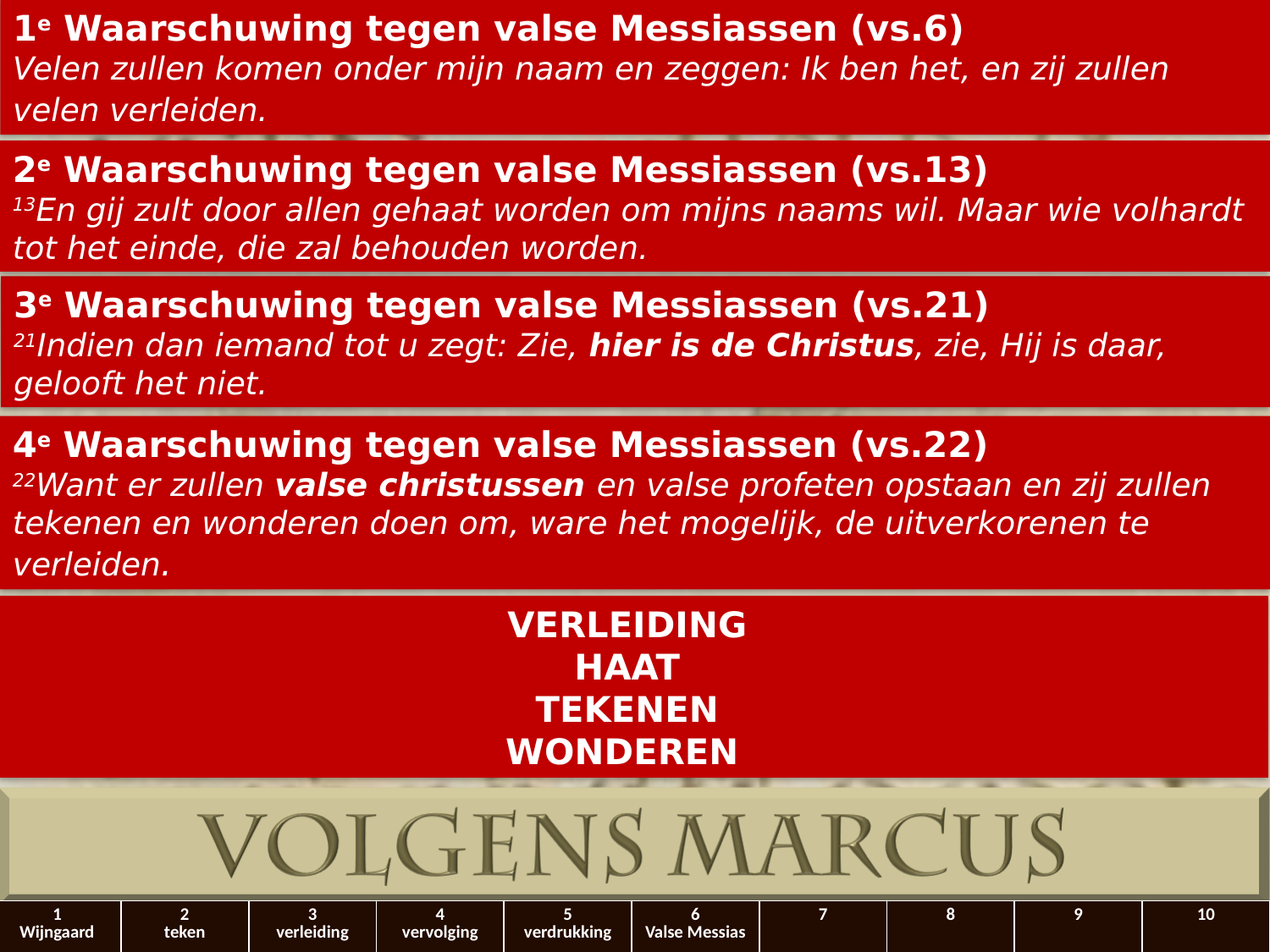

1e Waarschuwing tegen valse Messiassen (vs.6)
Velen zullen komen onder mijn naam en zeggen: Ik ben het, en zij zullen velen verleiden.
2e Waarschuwing tegen valse Messiassen (vs.13)
13En gij zult door allen gehaat worden om mijns naams wil. Maar wie volhardt tot het einde, die zal behouden worden.
3e Waarschuwing tegen valse Messiassen (vs.21)
21Indien dan iemand tot u zegt: Zie, hier is de ​Christus, zie, Hij is daar, gelooft het niet.
4e Waarschuwing tegen valse Messiassen (vs.22)
22Want er zullen valse christussen en valse profeten opstaan en zij zullen tekenen en wonderen doen om, ware het mogelijk, de uitverkorenen te verleiden.
VERLEIDING
HAAT
TEKENEN
WONDEREN
| 1 Wijngaard | 2 teken | 3 verleiding | 4 vervolging | 5 verdrukking | 6 Valse Messias | 7 | 8 | 9 | 10 |
| --- | --- | --- | --- | --- | --- | --- | --- | --- | --- |